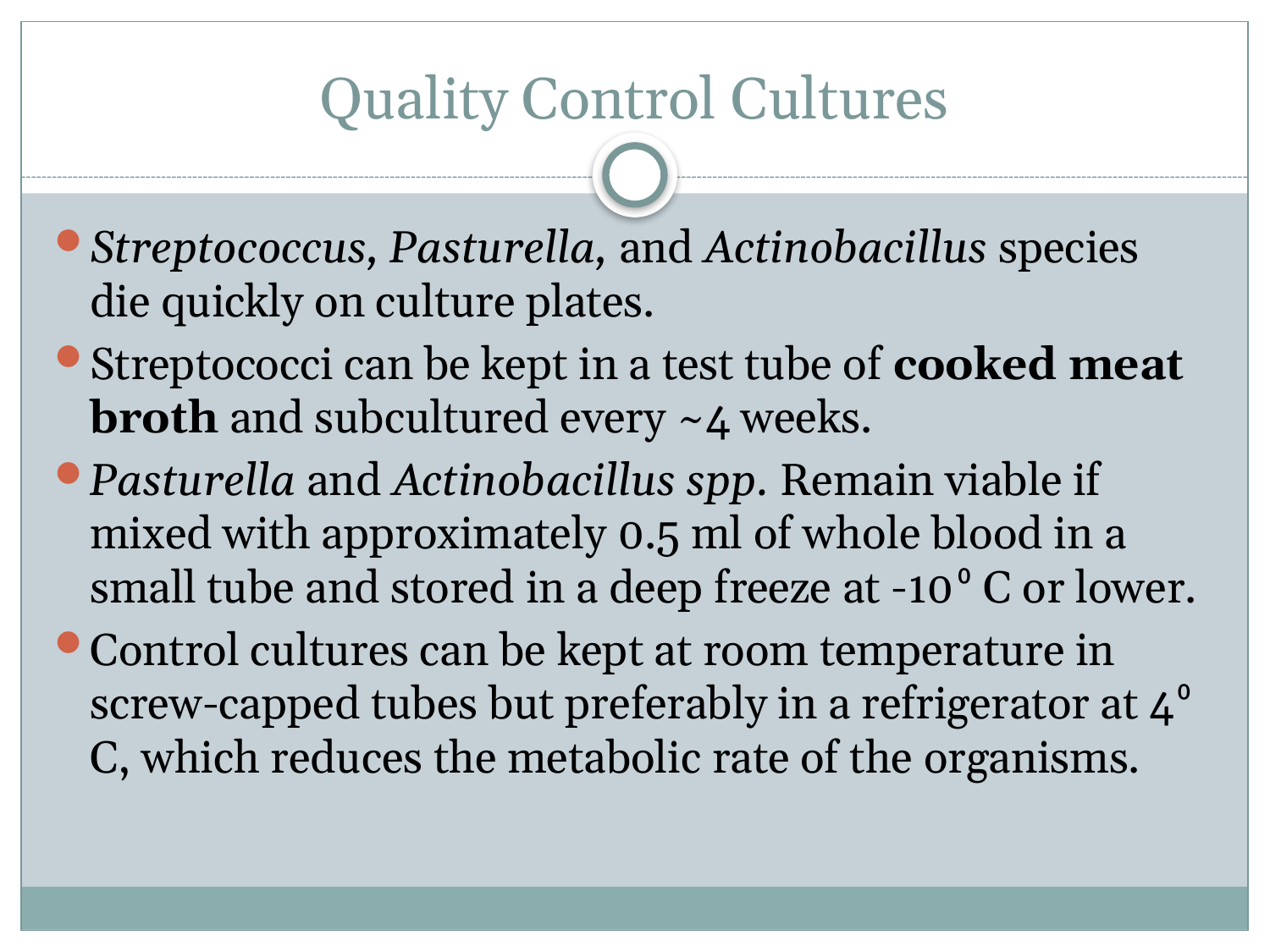

# Quality Control Cultures
Streptococcus, Pasturella, and Actinobacillus species die quickly on culture plates.
Streptococci can be kept in a test tube of cooked meat broth and subcultured every ~4 weeks.
Pasturella and Actinobacillus spp. Remain viable if mixed with approximately 0.5 ml of whole blood in a small tube and stored in a deep freeze at -10⁰ C or lower.
Control cultures can be kept at room temperature in screw-capped tubes but preferably in a refrigerator at 4⁰ C, which reduces the metabolic rate of the organisms.